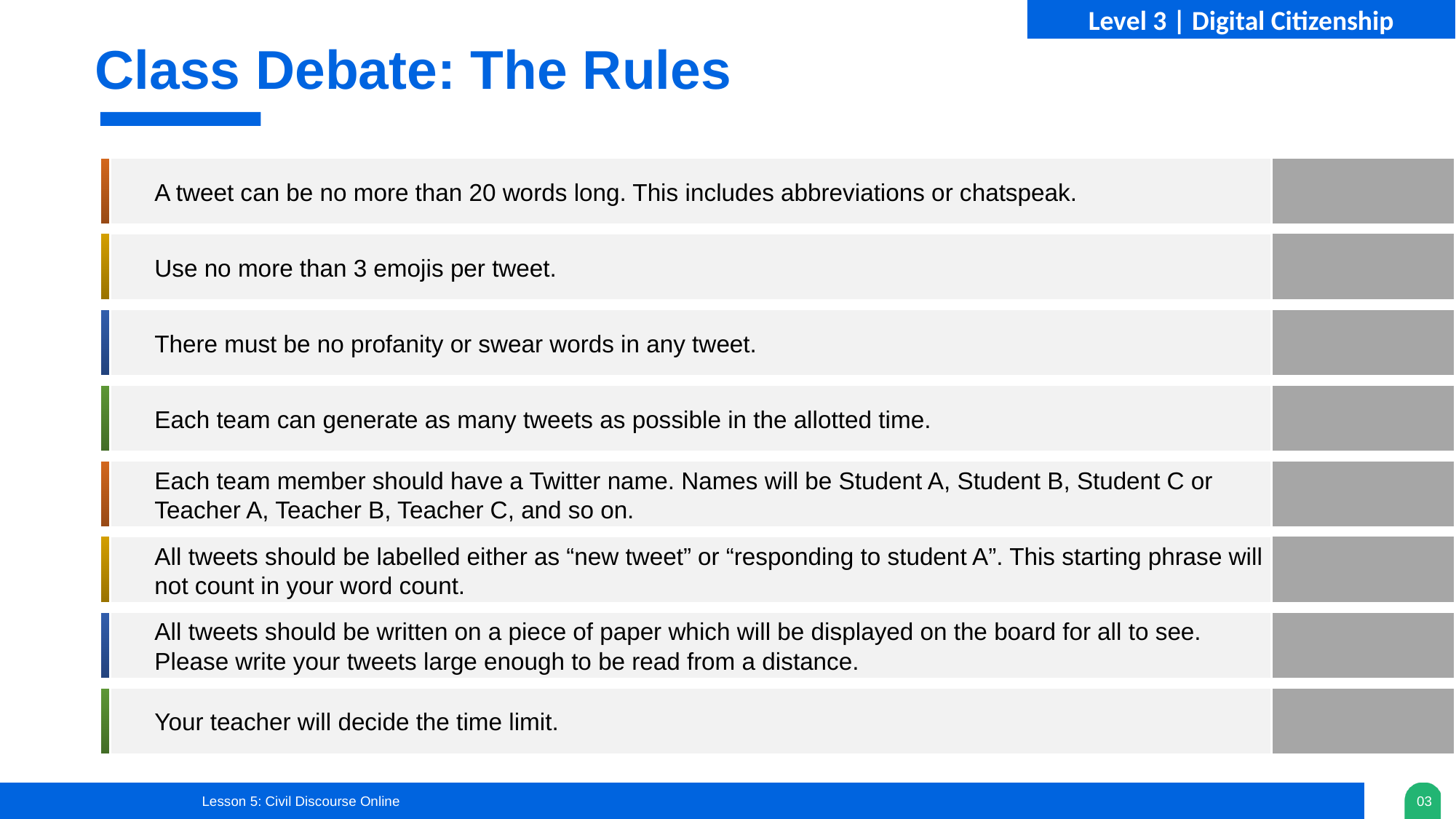

Class Debate: The Rules

A tweet can be no more than 20 words long. This includes abbreviations or chatspeak.

Use no more than 3 emojis per tweet.
There must be no profanity or swear words in any tweet.

Each team can generate as many tweets as possible in the allotted time.

Each team member should have a Twitter name. Names will be Student A, Student B, Student C or Teacher A, Teacher B, Teacher C, and so on.

All tweets should be labelled either as “new tweet” or “responding to student A”. This starting phrase will not count in your word count.
All tweets should be written on a piece of paper which will be displayed on the board for all to see. Please write your tweets large enough to be read from a distance.

Your teacher will decide the time limit.
Lesson 5: Civil Discourse Online
03